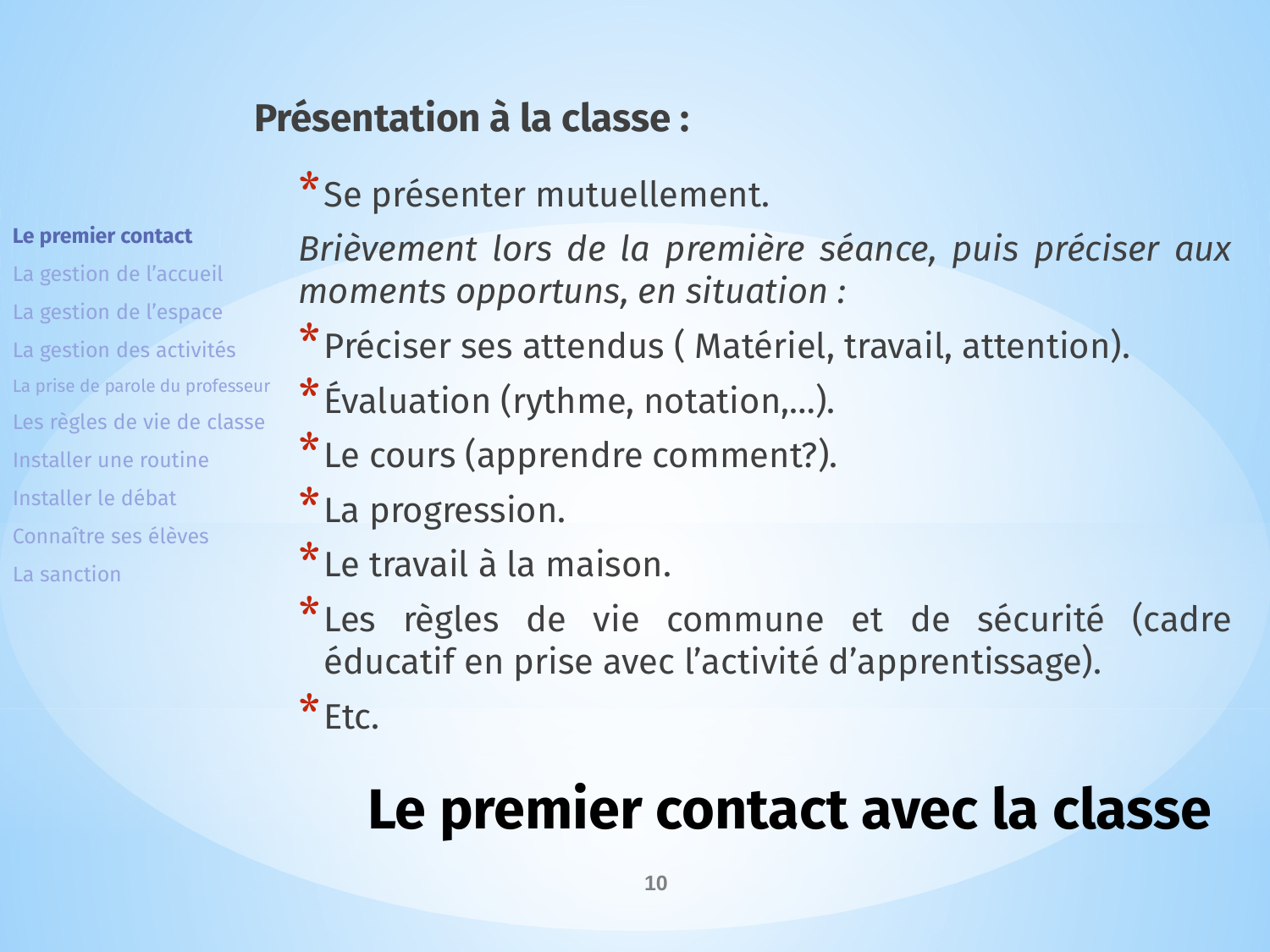

Présentation à la classe :

Se présenter mutuellement.
Brièvement lors de la première séance, puis préciser aux moments opportuns, en situation :
Préciser ses attendus ( Matériel, travail, attention).
Évaluation (rythme, notation,…).
Le cours (apprendre comment?).
La progression.
Le travail à la maison.
Les règles de vie commune et de sécurité (cadre éducatif en prise avec l’activité d’apprentissage).
Etc.
Le premier contact

La gestion de l’accueil

La gestion de l’espace

La gestion des activités

La prise de parole du professeur

Les règles de vie de classe

Installer une routine

Installer le débat

Connaître ses élèves

La sanction

# Le premier contact avec la classe
10